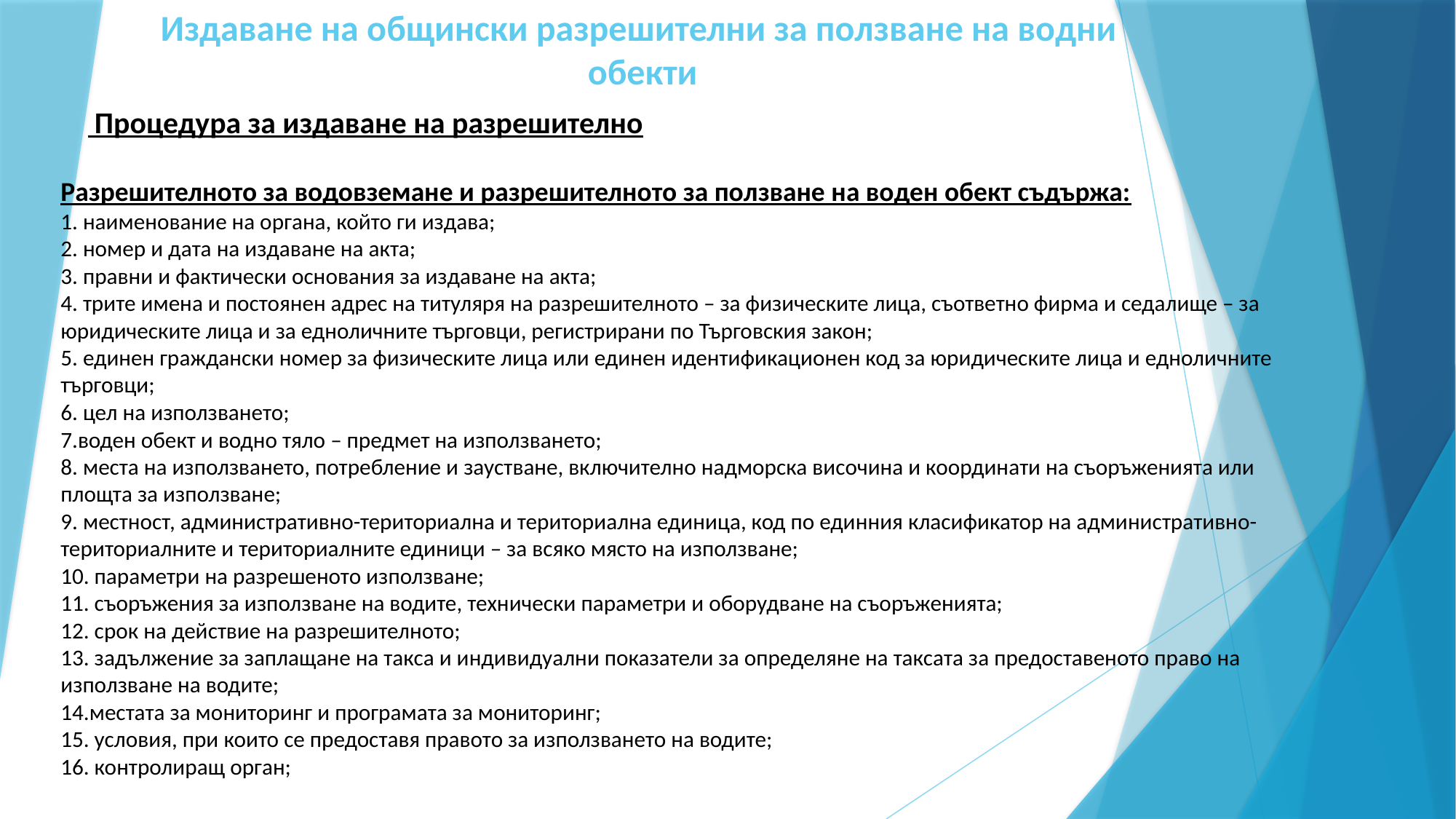

# Издаване на общински разрешителни за ползване на водни обекти
 Процедура за издаване на разрешително
Разрешителното за водовземане и разрешителното за ползване на воден обект съдържа:
1. наименование на органа, който ги издава;
2. номер и дата на издаване на акта;
3. правни и фактически основания за издаване на акта;
4. трите имена и постоянен адрес на титуляря на разрешителното – за физическите лица, съответно фирма и седалище – за юридическите лица и за едноличните търговци, регистрирани по Търговския закон;
5. единен граждански номер за физическите лица или единен идентификационен код за юридическите лица и едноличните търговци;
6. цел на използването;
7.воден обект и водно тяло – предмет на използването;
8. места на използването, потребление и заустване, включително надморска височина и координати на съоръженията или площта за използване;
9. местност, административно-териториална и териториална единица, код по единния класификатор на административно-териториалните и териториалните единици – за всяко място на използване;
10. параметри на разрешеното използване;
11. съоръжения за използване на водите, технически параметри и оборудване на съоръженията;
12. срок на действие на разрешителното;
13. задължение за заплащане на такса и индивидуални показатели за определяне на таксата за предоставеното право на използване на водите;
14.местата за мониторинг и програмата за мониторинг;
15. условия, при които се предоставя правото за използването на водите;
16. контролиращ орган;